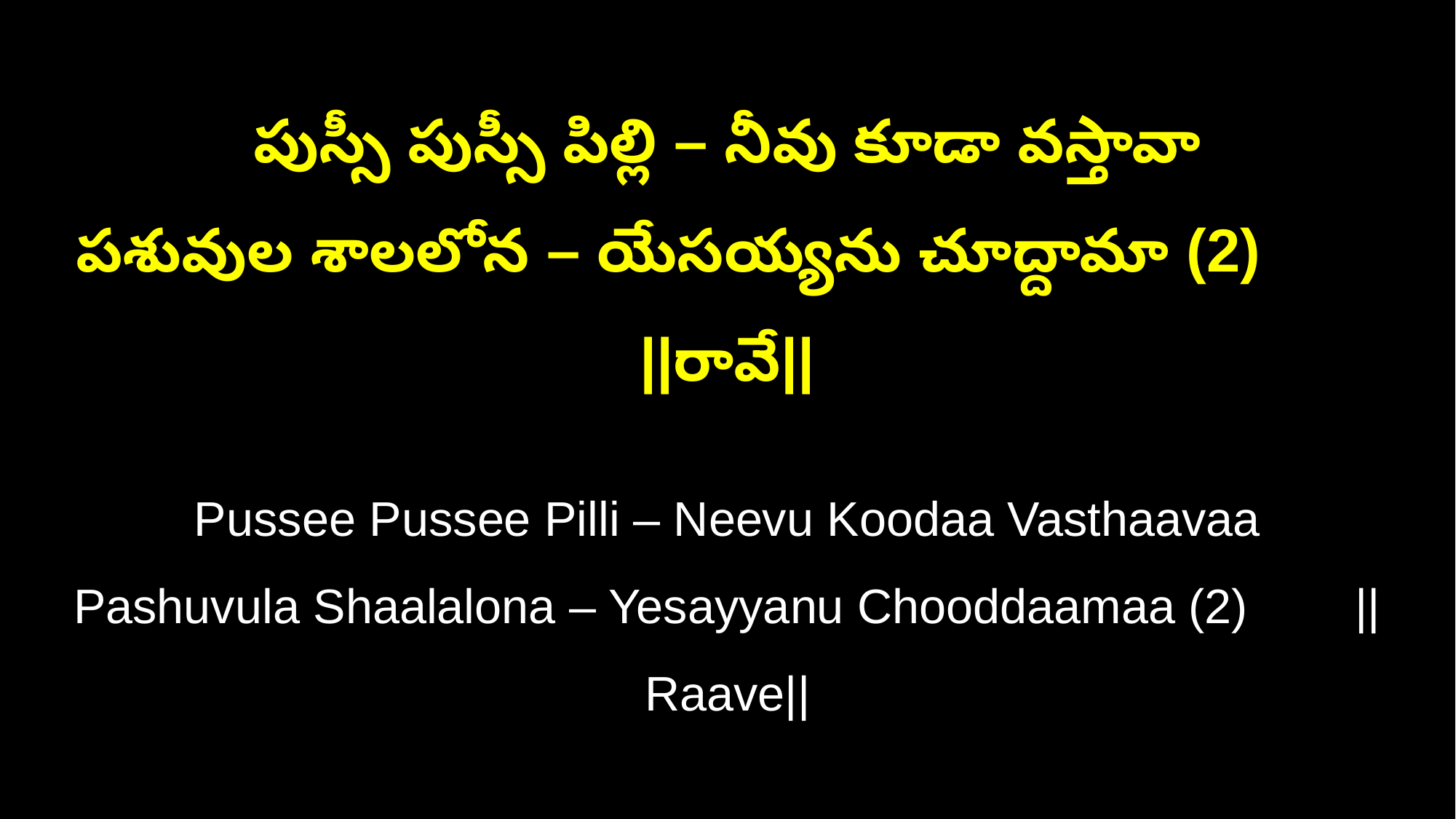

పుస్సీ పుస్సీ పిల్లి – నీవు కూడా వస్తావా
పశువుల శాలలోన – యేసయ్యను చూద్దామా (2)        ||రావే||
Pussee Pussee Pilli – Neevu Koodaa Vasthaavaa
Pashuvula Shaalalona – Yesayyanu Chooddaamaa (2)        ||Raave||